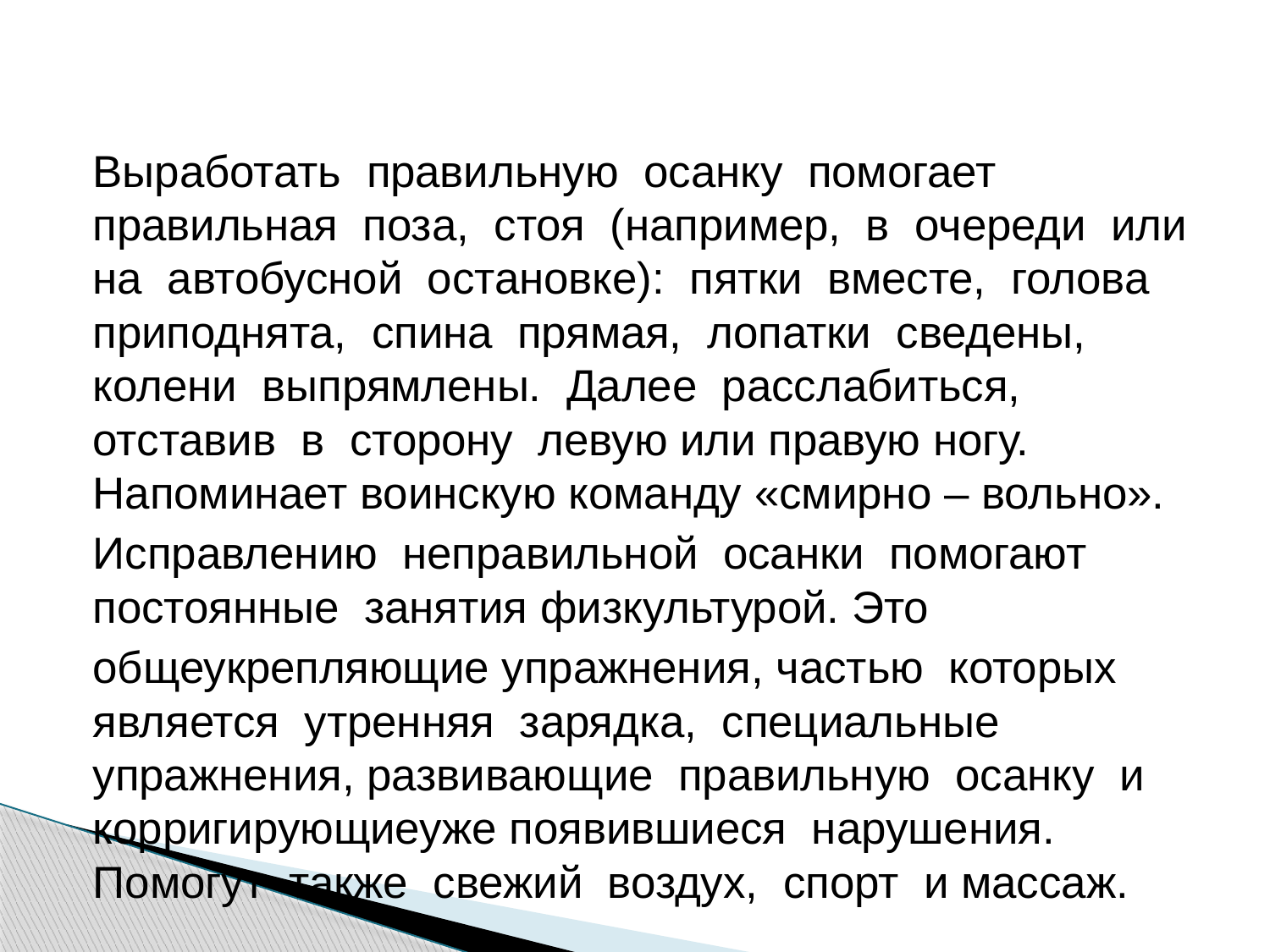

#
Выработать  правильную  осанку  помогает  правильная  поза,  стоя  (например,  в  очереди  или  на  автобусной  остановке):  пятки  вместе,  голова  приподнята,  спина  прямая,  лопатки  сведены,  колени  выпрямлены.  Далее  расслабиться,  отставив  в  сторону  левую или правую ногу. Напоминает воинскую команду «смирно – вольно».
Исправлению  неправильной  осанки  помогают  постоянные  занятия физкультурой. Это
общеукрепляющие упражнения, частью  которых  является  утренняя  зарядка,  специальные  упражнения, развивающие  правильную  осанку  и  корригирующиеуже появившиеся  нарушения.  Помогут  также  свежий  воздух,  спорт  и массаж.